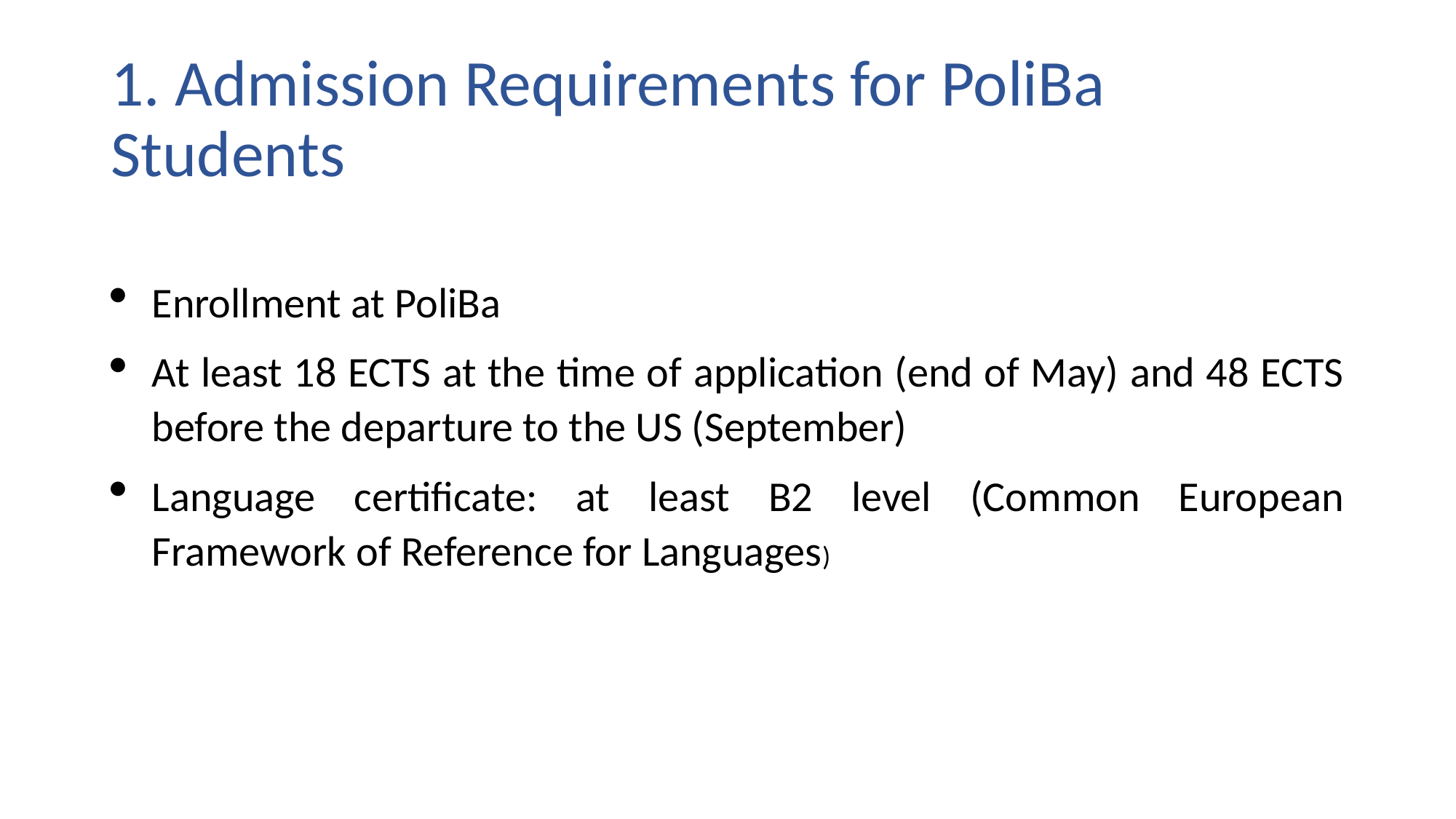

# 1. Admission Requirements for PoliBa Students

Enrollment at PoliBa
At least 18 ECTS at the time of application (end of May) and 48 ECTS before the departure to the US (September)
Language certificate: at least B2 level (Common European Framework of Reference for Languages)